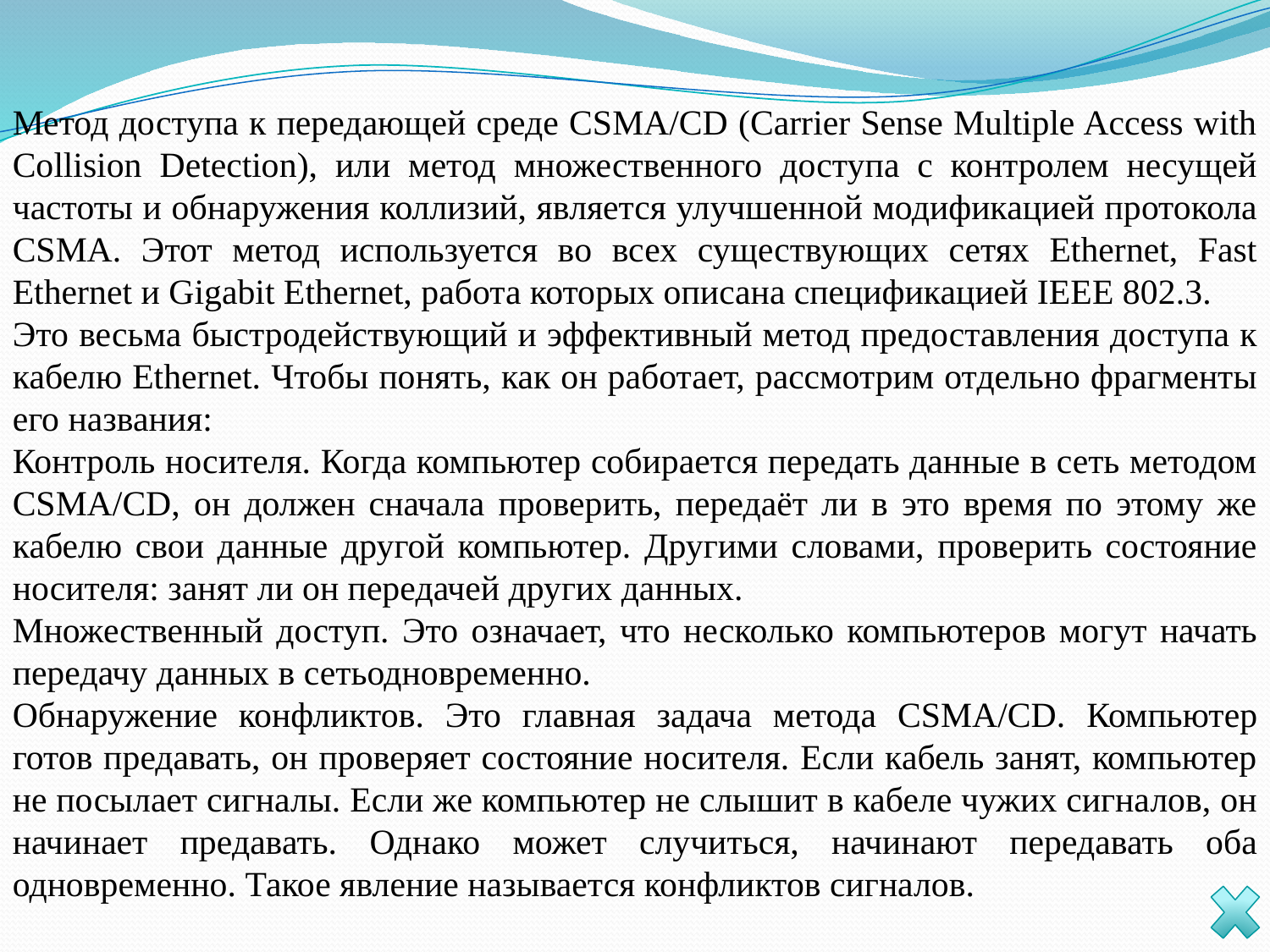

Метод доступа к передающей среде CSMA/CD (Carrier Sense Multiple Access with Collision Detection), или метод множественного доступа с контролем несущей частоты и обнаружения коллизий, является улучшенной модификацией протокола CSMA. Этот метод используется во всех существующих сетях Ethernet, Fast Ethernet и Gigabit Ethernet, работа которых описана спецификацией IEEE 802.3.
Это весьма быстродействующий и эффективный метод предоставления доступа к кабелю Ethernet. Чтобы понять, как он работает, рассмотрим отдельно фрагменты его названия:
Контроль носителя. Когда компьютер собирается передать данные в сеть методом CSMA/CD, он должен сначала проверить, передаёт ли в это время по этому же кабелю свои данные другой компьютер. Другими словами, проверить состояние носителя: занят ли он передачей других данных.
Множественный доступ. Это означает, что несколько компьютеров могут начать передачу данных в сетьодновременно.
Обнаружение конфликтов. Это главная задача метода CSMA/CD. Компьютер готов предавать, он проверяет состояние носителя. Если кабель занят, компьютер не посылает сигналы. Если же компьютер не слышит в кабеле чужих сигналов, он начинает предавать. Однако может случиться, начинают передавать оба одновременно. Такое явление называется конфликтов сигналов.